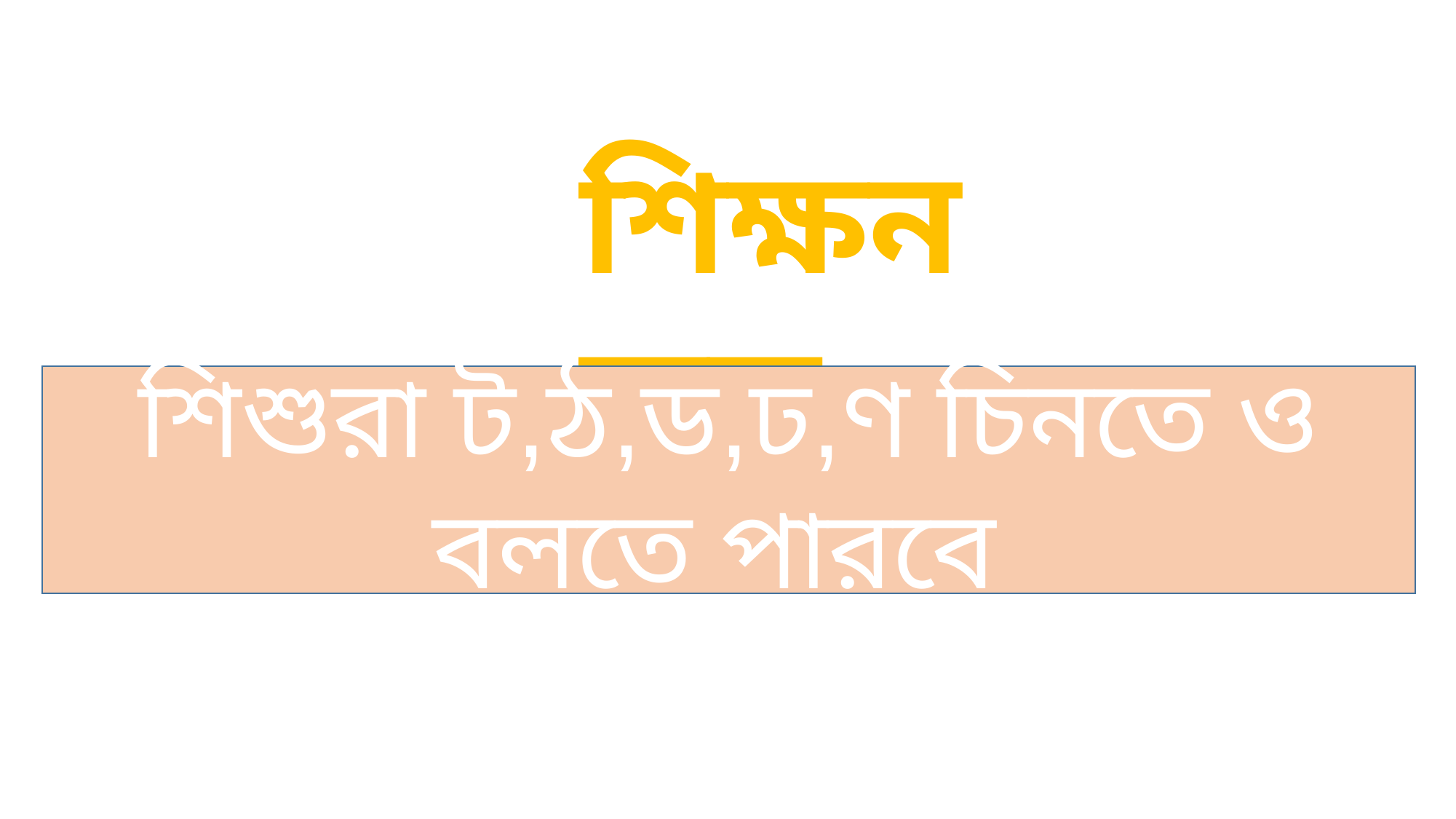

শিক্ষন ফল
শিশুরা ট,ঠ,ড,ঢ,ণ চিনতে ও বলতে পারবে